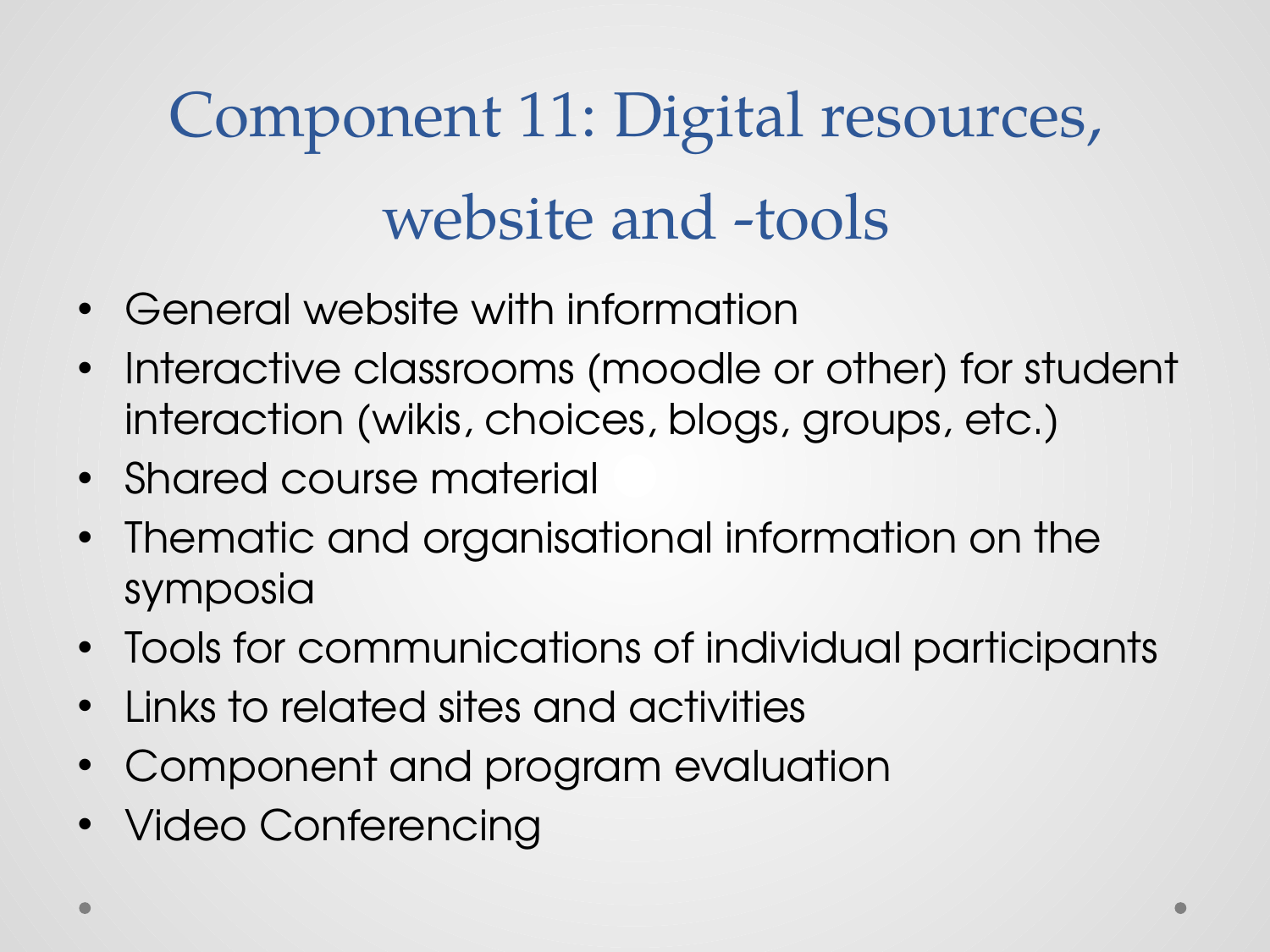

# Component 11: Digital resources, website and -tools
General website with information
Interactive classrooms (moodle or other) for student interaction (wikis, choices, blogs, groups, etc.)
Shared course material
Thematic and organisational information on the symposia
Tools for communications of individual participants
Links to related sites and activities
Component and program evaluation
Video Conferencing